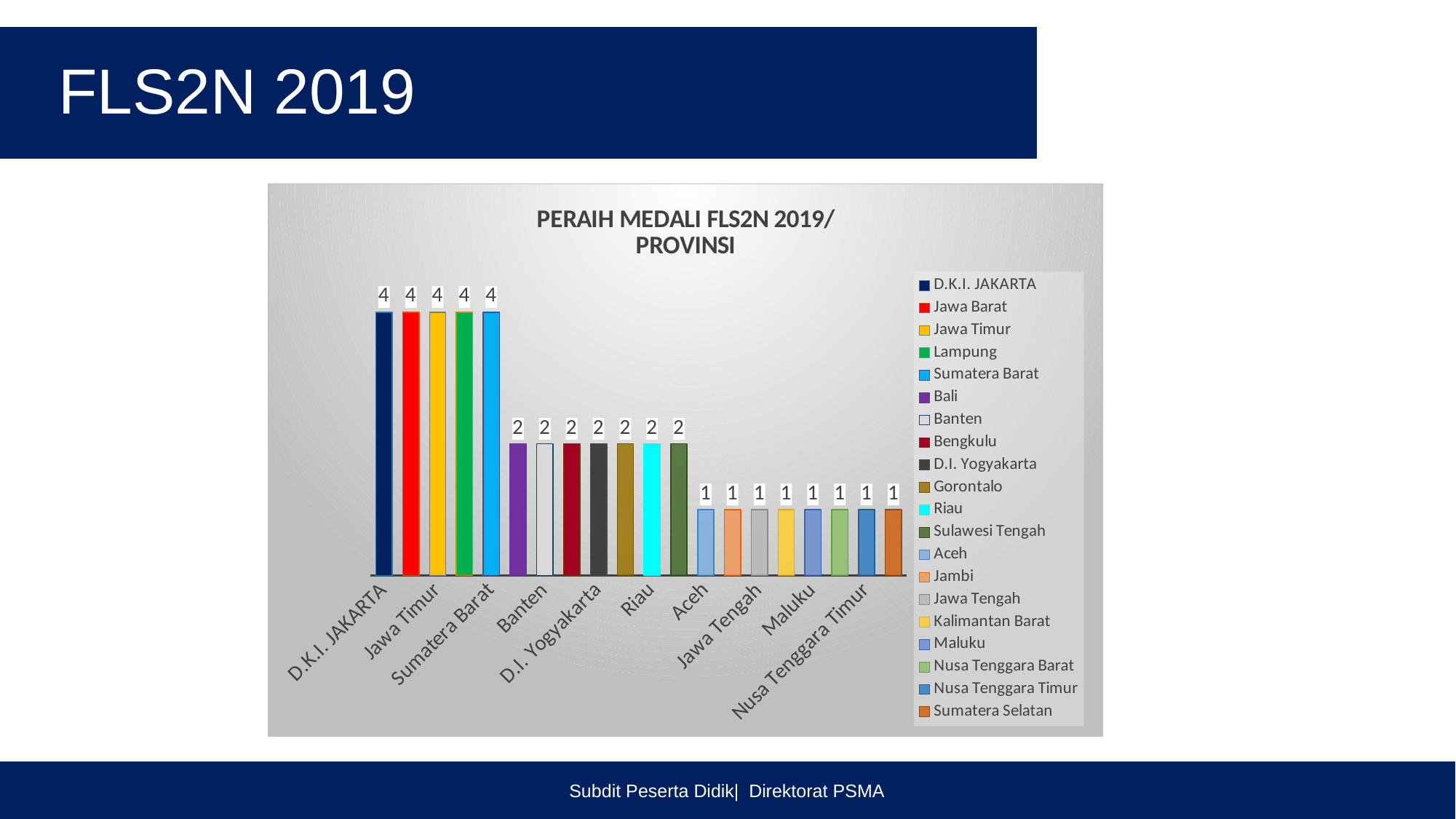

FLS2N 2019

### Chart: PERAIH MEDALI FLS2N 2019/
PROVINSI

| Category | FLS2N |
|---|---|
| D.K.I. JAKARTA | 4.0 |
| Jawa Barat | 4.0 |
| Jawa Timur | 4.0 |
| Lampung | 4.0 |
| Sumatera Barat | 4.0 |
| Bali | 2.0 |
| Banten | 2.0 |
| Bengkulu | 2.0 |
| D.I. Yogyakarta | 2.0 |
| Gorontalo | 2.0 |
| Riau | 2.0 |
| Sulawesi Tengah | 2.0 |
| Aceh | 1.0 |
| Jambi | 1.0 |
| Jawa Tengah | 1.0 |
| Kalimantan Barat | 1.0 |
| Maluku | 1.0 |
| Nusa Tenggara Barat | 1.0 |
| Nusa Tenggara Timur | 1.0 |
| Sumatera Selatan | 1.0 |
Subdit Peserta Didik|  Direktorat PSMA